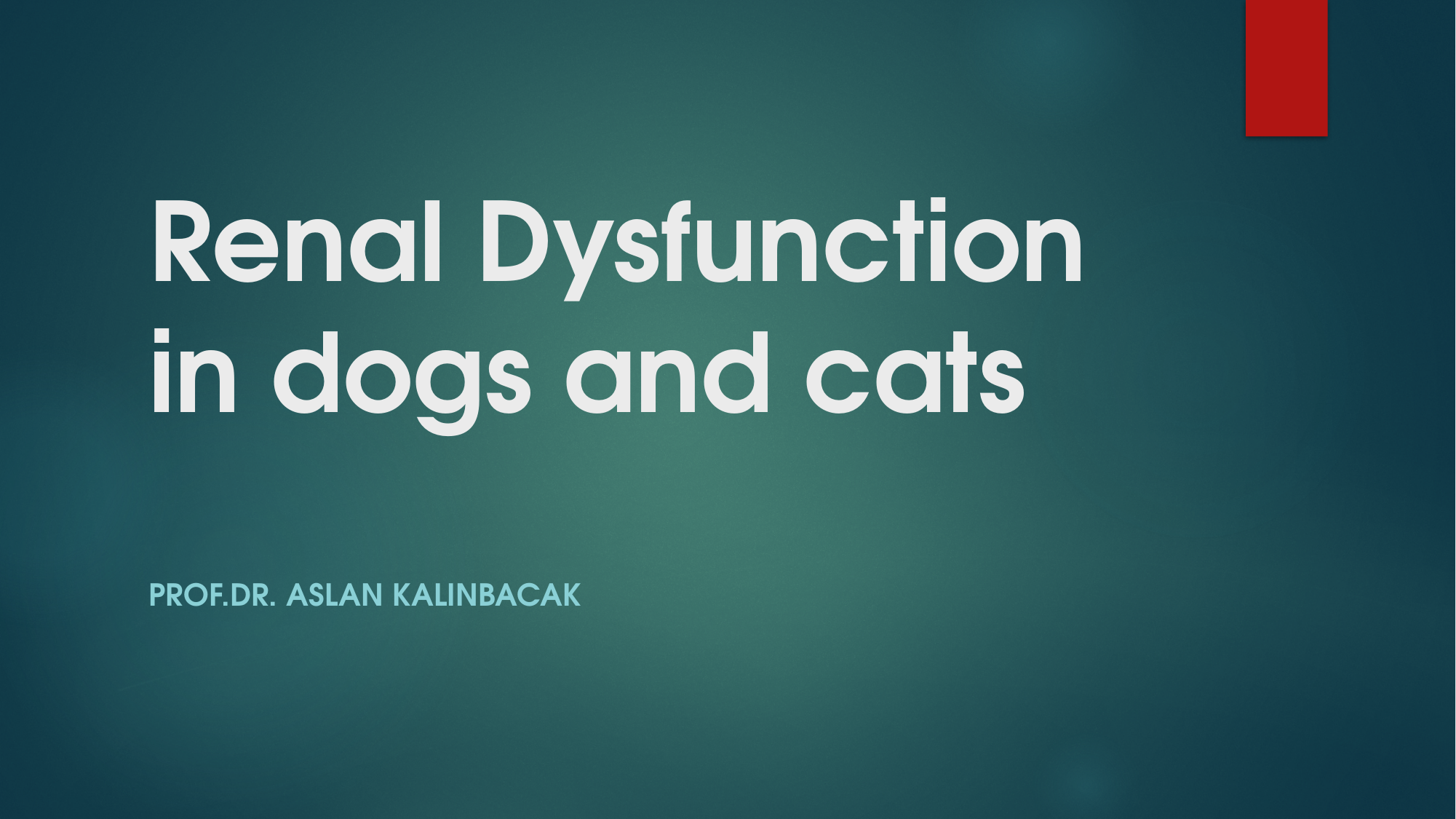

# Renal Dysfunction in dogs and cats
Prof.dr. Aslan kalınbacak